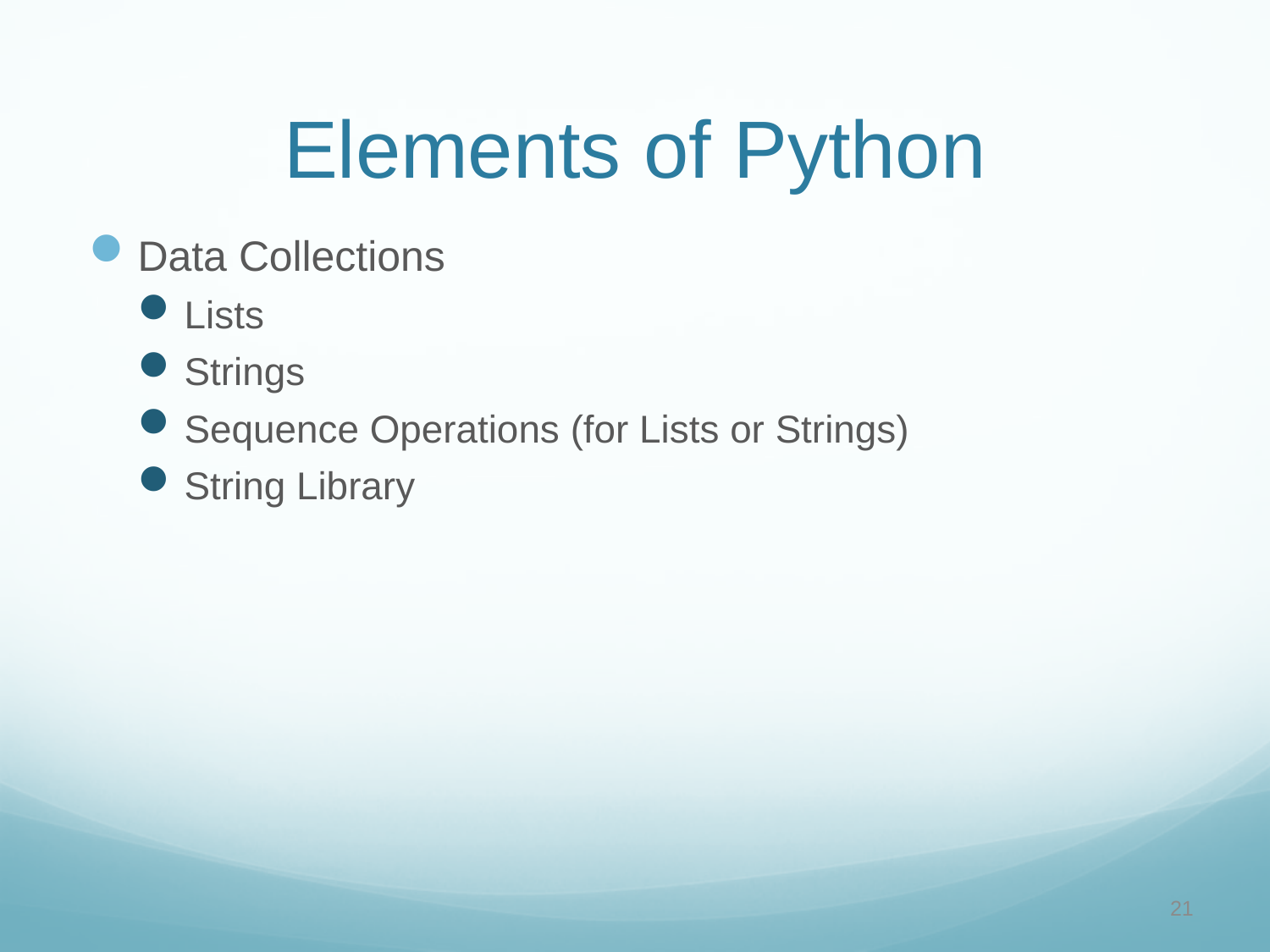

# Elements of Python
Data Collections
Lists
Strings
Sequence Operations (for Lists or Strings)
String Library
21